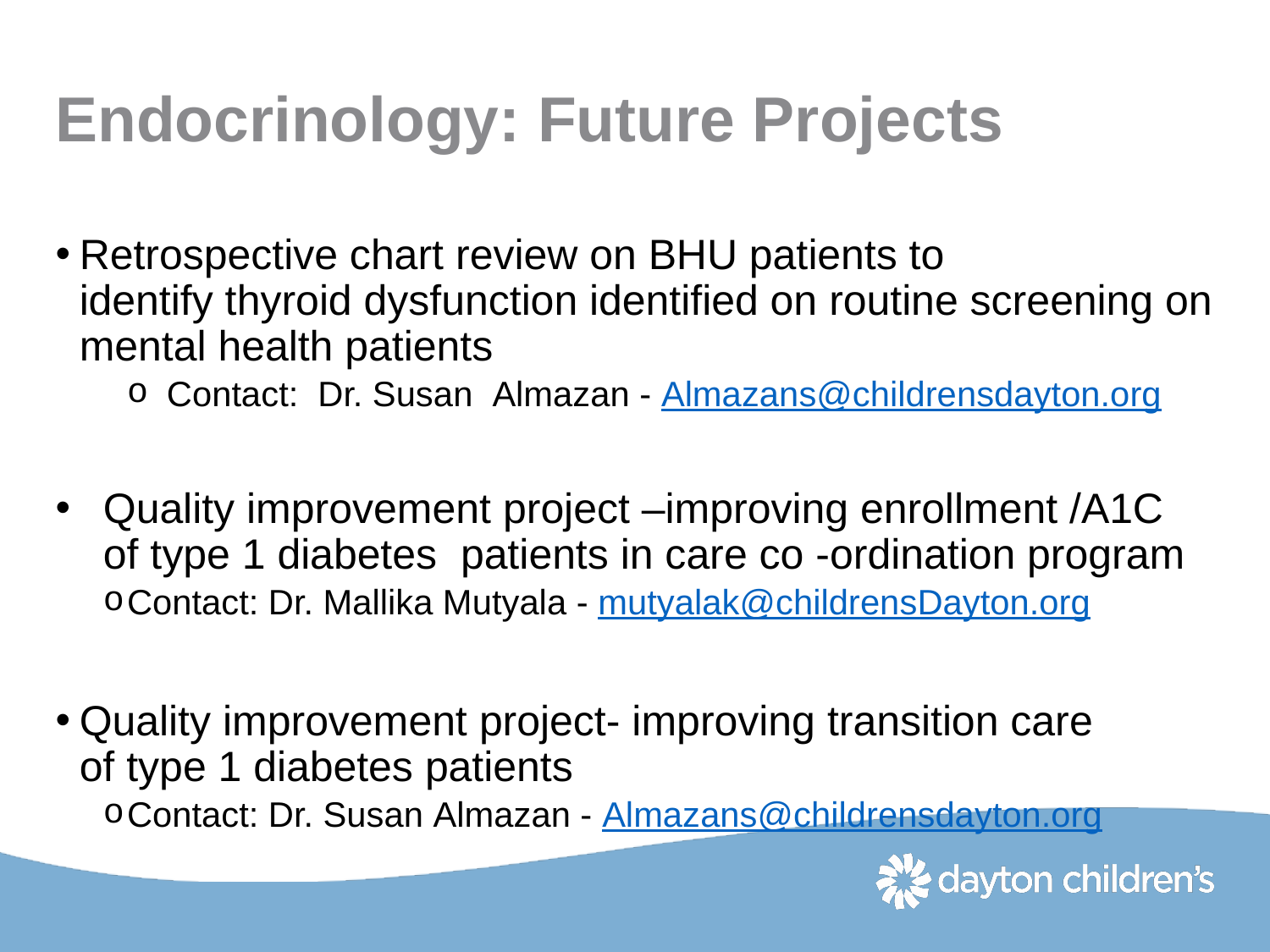

# Endocrinology: Future Projects
Retrospective chart review on BHU patients to identify thyroid dysfunction identified on routine screening on mental health patients
Contact:  Dr. Susan  Almazan - Almazans@childrensdayton.org

Quality improvement project –improving enrollment /A1C of type 1 diabetes  patients in care co -ordination program
Contact: Dr. Mallika Mutyala - mutyalak@childrensDayton.org

Quality improvement project- improving transition care of type 1 diabetes patients
Contact: Dr. Susan Almazan - Almazans@childrensdayton.org